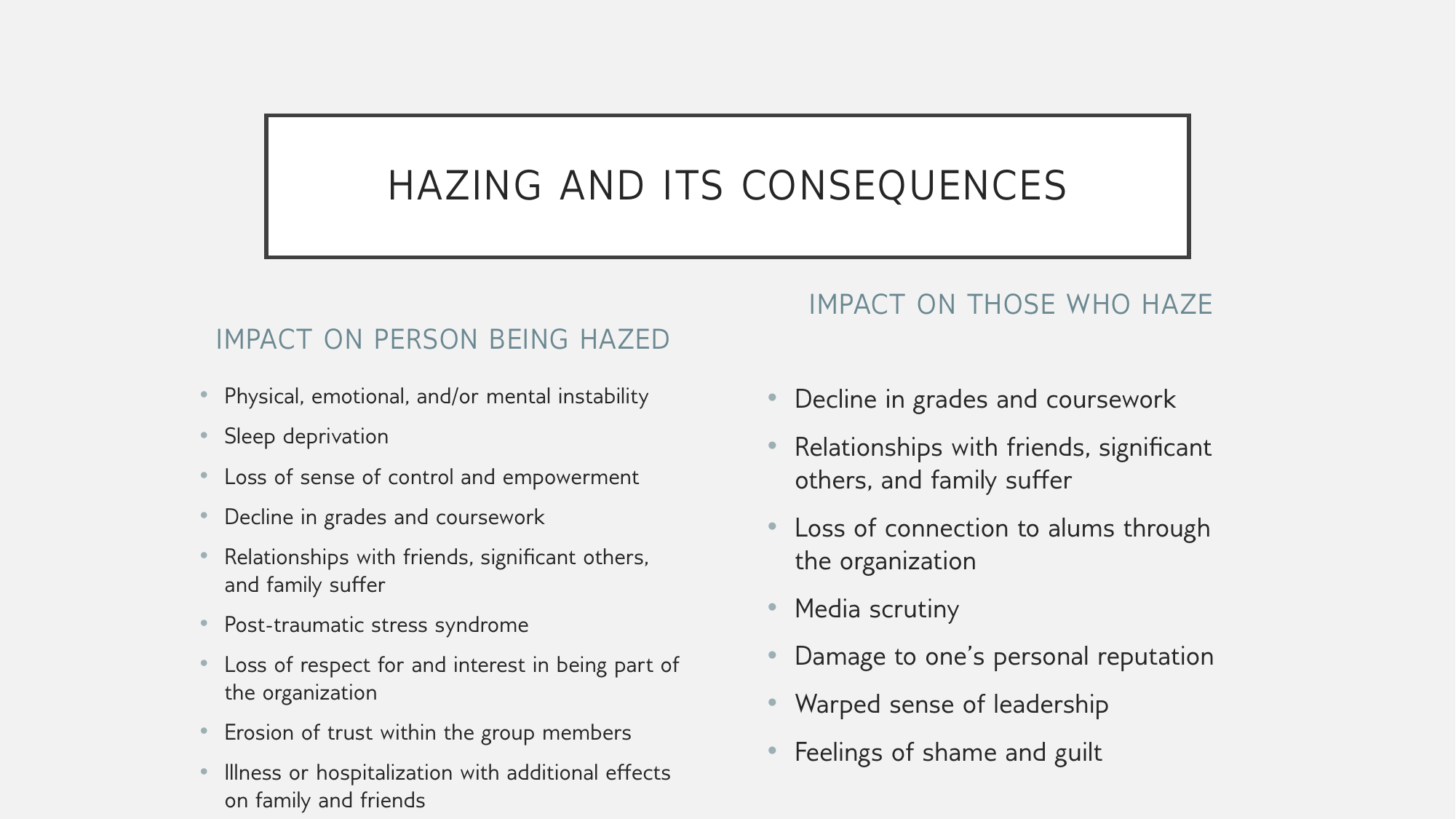

# HAZING AND ITS CONSEQUENCES
IMPACT ON PERSON BEING HAZED
IMPACT ON THOSE WHO HAZE

Physical, emotional, and/or mental instability
Sleep deprivation
Loss of sense of control and empowerment
Decline in grades and coursework
Relationships with friends, significant others, and family suffer
Post-traumatic stress syndrome
Loss of respect for and interest in being part of the organization
Erosion of trust within the group members
Illness or hospitalization with additional effects on family and friends
Decline in grades and coursework
Relationships with friends, significant others, and family suffer
Loss of connection to alums through the organization
Media scrutiny
Damage to one’s personal reputation
Warped sense of leadership
Feelings of shame and guilt